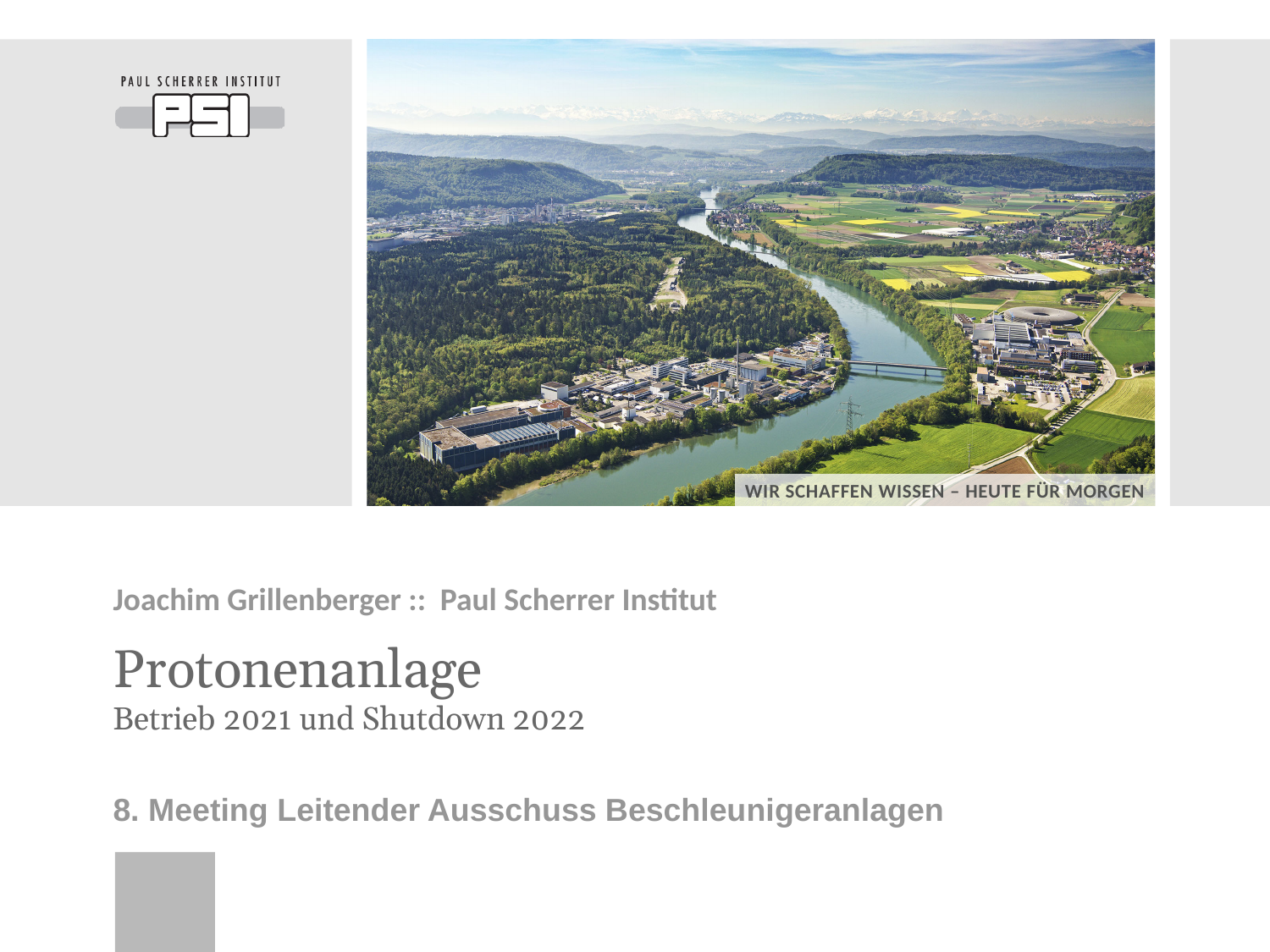

Joachim Grillenberger ::  Paul Scherrer Institut
# Protonenanlage Betrieb 2021 und Shutdown 2022
8. Meeting Leitender Ausschuss Beschleunigeranlagen